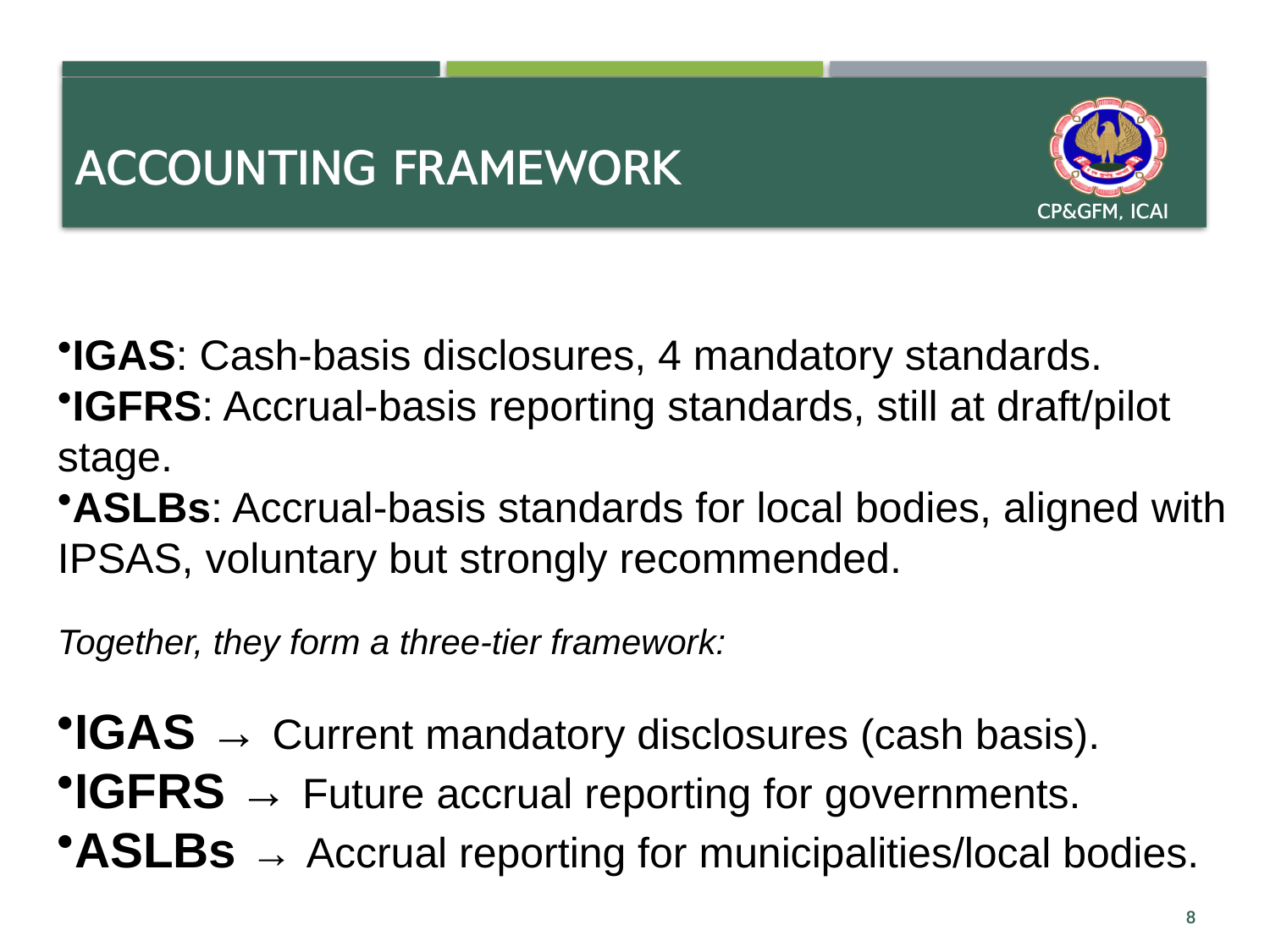

# Accounting FRAMEWORK

IGAS: Cash‑basis disclosures, 4 mandatory standards.
IGFRS: Accrual‑basis reporting standards, still at draft/pilot stage.
ASLBs: Accrual‑basis standards for local bodies, aligned with IPSAS, voluntary but strongly recommended.

Together, they form a three‑tier framework:

IGAS → Current mandatory disclosures (cash basis).
IGFRS → Future accrual reporting for governments.
ASLBs → Accrual reporting for municipalities/local bodies.

8